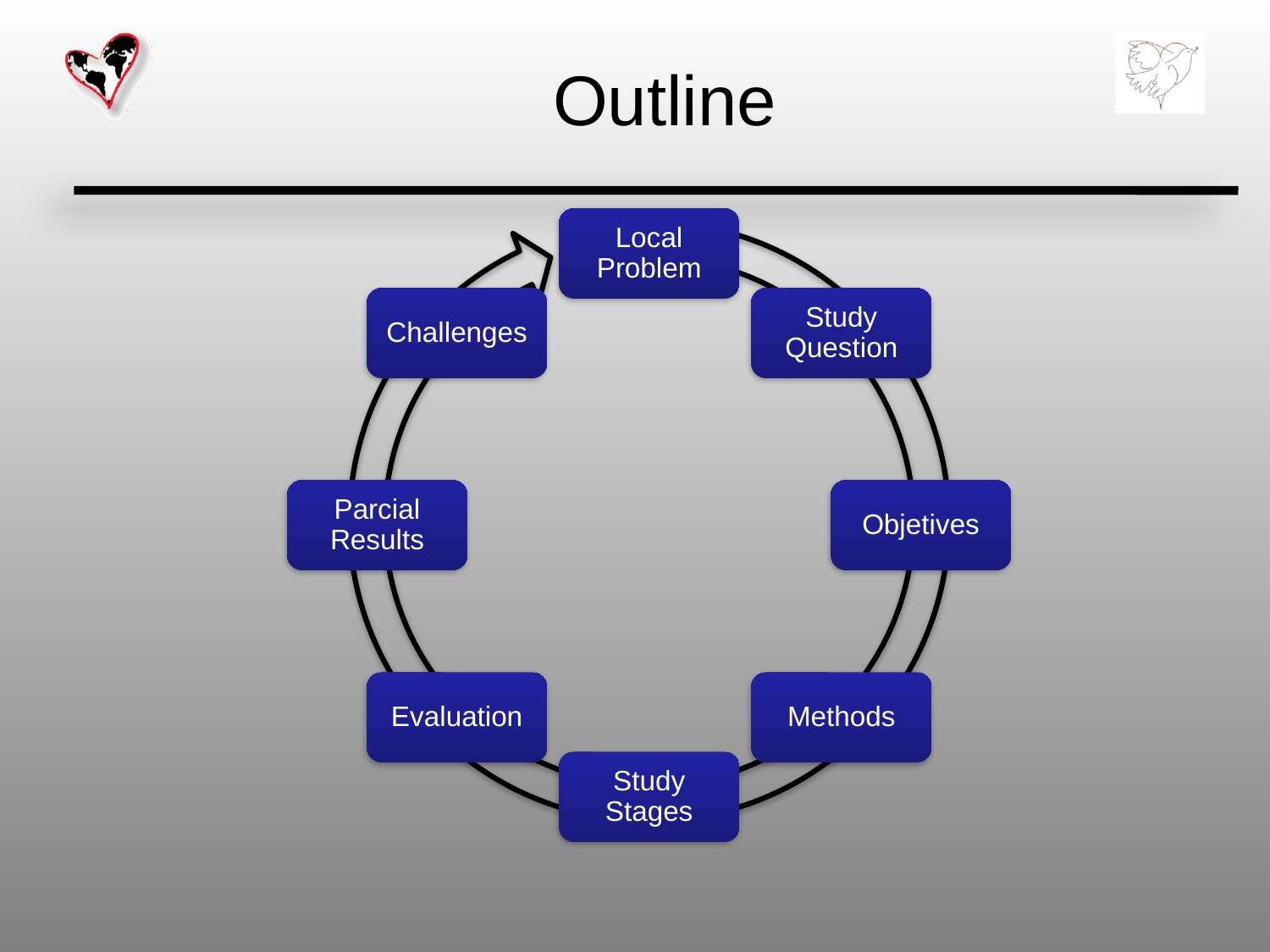

Outline
Local Problem
Study Question
Objetives
Methods
Study Stages
Evaluation
Parcial Results
Challenges
#